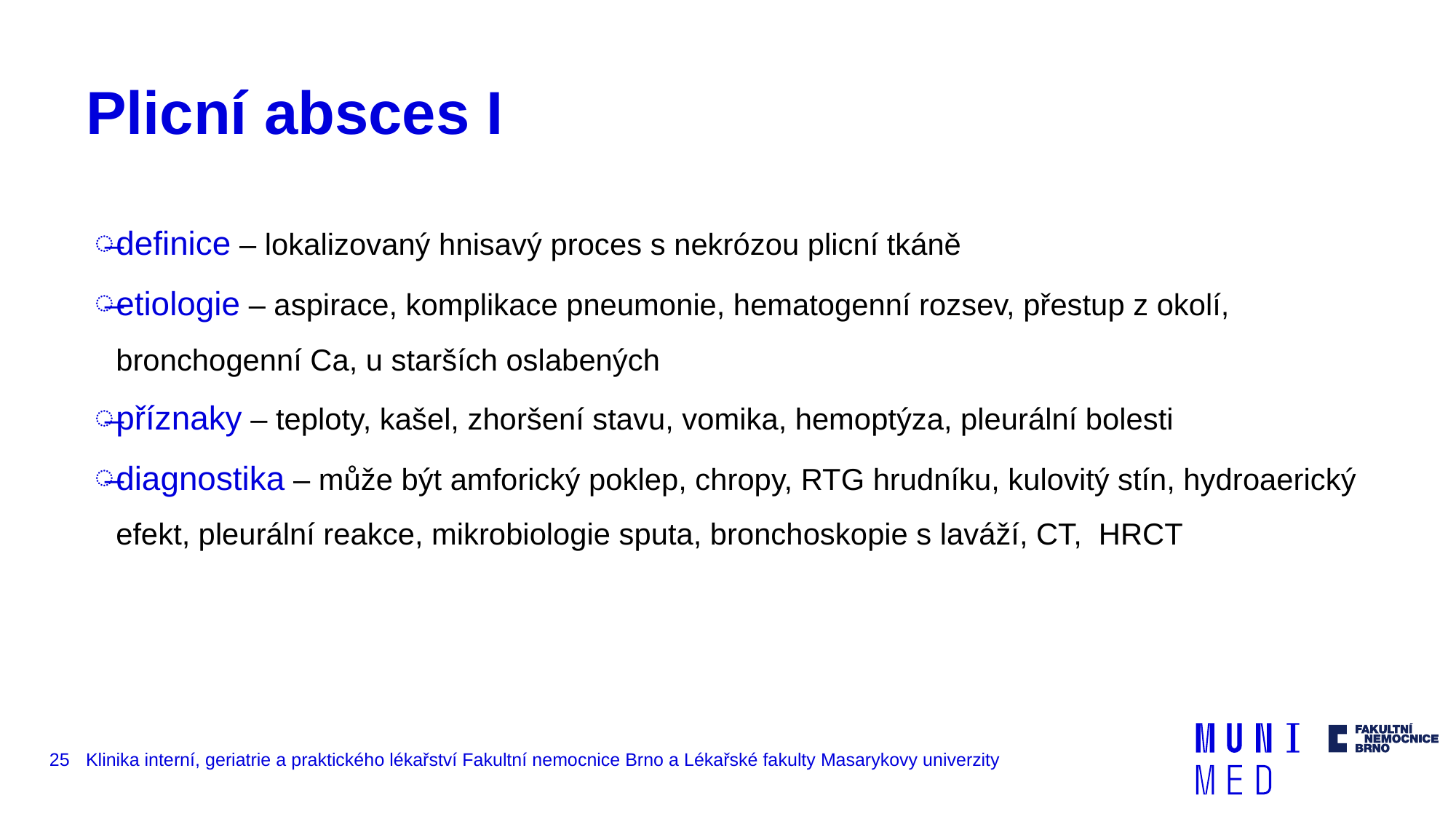

# Plicní absces I
definice – lokalizovaný hnisavý proces s nekrózou plicní tkáně
etiologie – aspirace, komplikace pneumonie, hematogenní rozsev, přestup z okolí, bronchogenní Ca, u starších oslabených
příznaky – teploty, kašel, zhoršení stavu, vomika, hemoptýza, pleurální bolesti
diagnostika – může být amforický poklep, chropy, RTG hrudníku, kulovitý stín, hydroaerický efekt, pleurální reakce, mikrobiologie sputa, bronchoskopie s laváží, CT,  HRCT
25
Klinika interní, geriatrie a praktického lékařství Fakultní nemocnice Brno a Lékařské fakulty Masarykovy univerzity